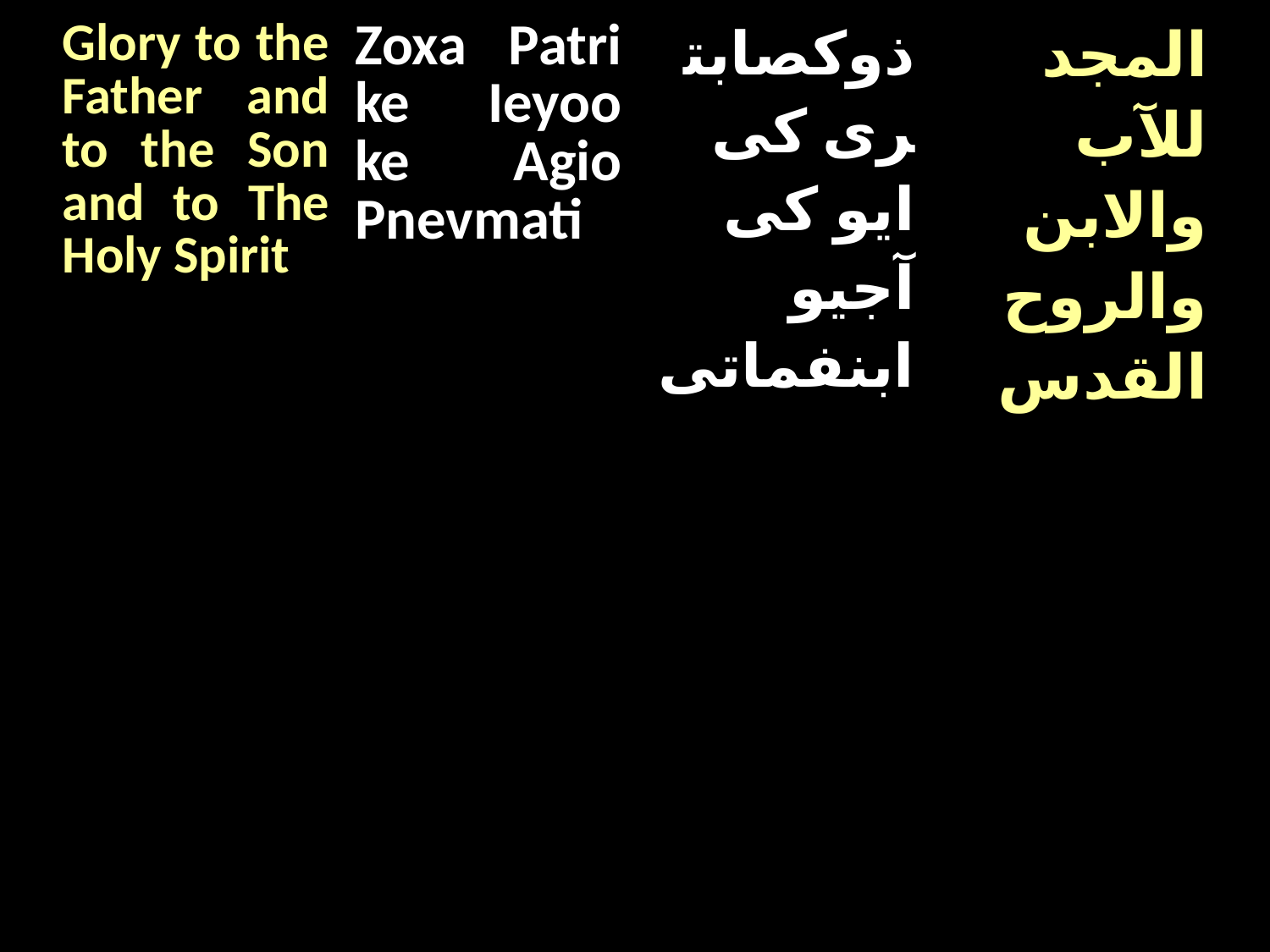

| Glory to the Father and to the Son and to The Holy Spirit | Zoxa Patri ke Ieyoo ke Agio Pnevmati | ذوكصابترى كى ايو كى آجيو ابنفماتى | المجد للآب والابن والروح القدس |
| --- | --- | --- | --- |